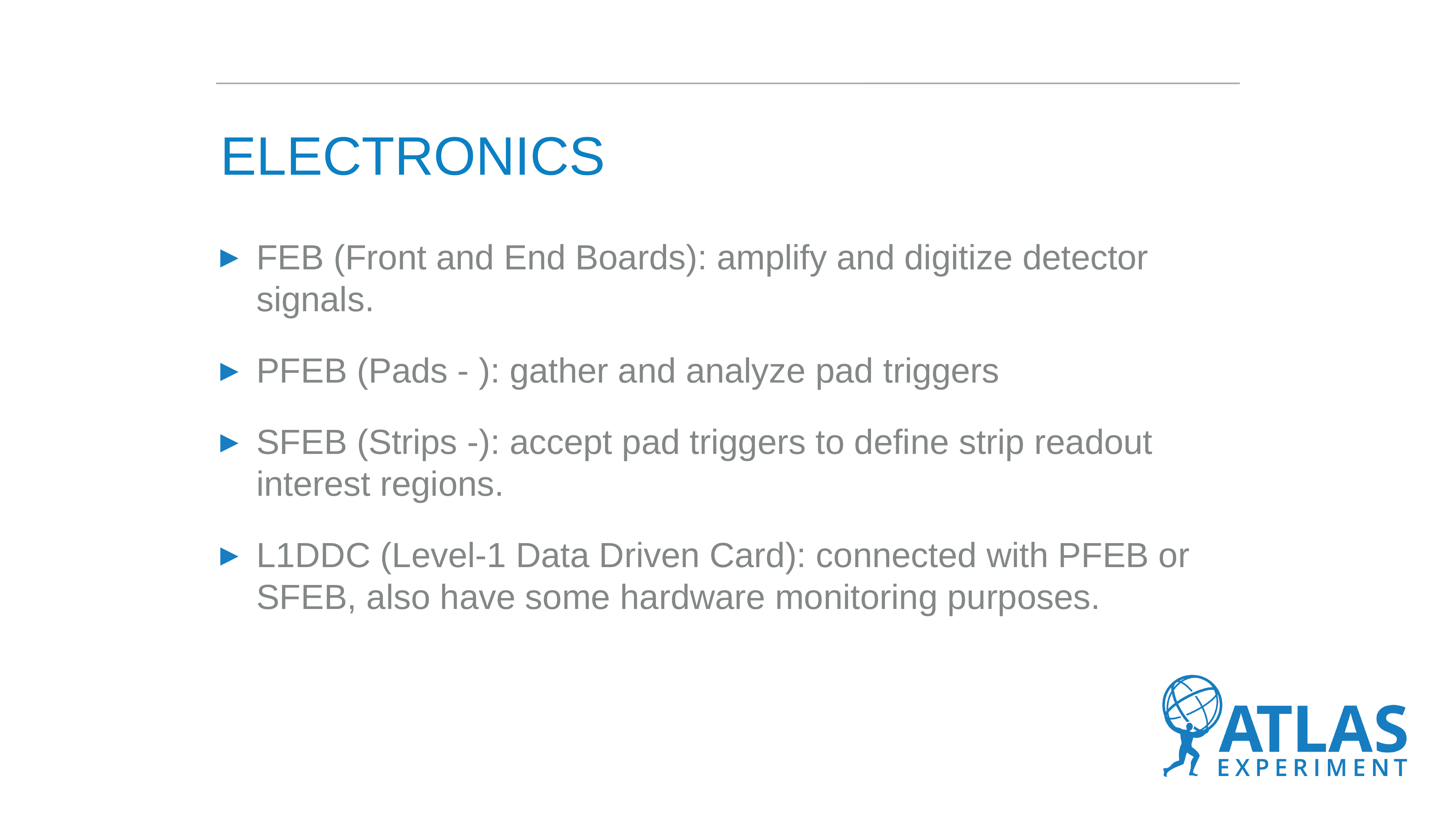

# electronics
FEB (Front and End Boards): amplify and digitize detector signals.
PFEB (Pads - ): gather and analyze pad triggers
SFEB (Strips -): accept pad triggers to define strip readout interest regions.
L1DDC (Level-1 Data Driven Card): connected with PFEB or SFEB, also have some hardware monitoring purposes.